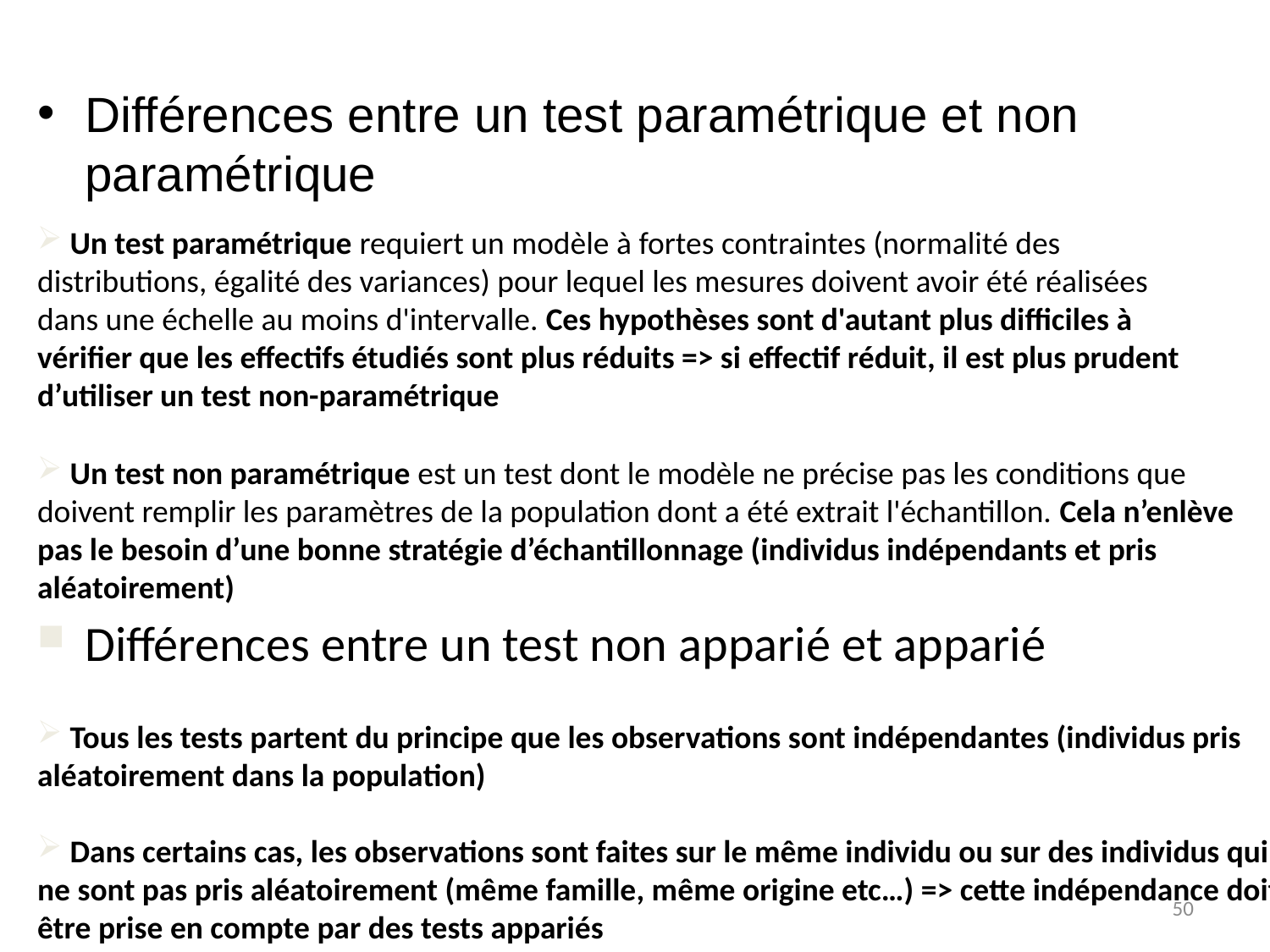

Différences entre un test paramétrique et non paramétrique
 Un test paramétrique requiert un modèle à fortes contraintes (normalité des distributions, égalité des variances) pour lequel les mesures doivent avoir été réalisées dans une échelle au moins d'intervalle. Ces hypothèses sont d'autant plus difficiles à vérifier que les effectifs étudiés sont plus réduits => si effectif réduit, il est plus prudent d’utiliser un test non-paramétrique
 Un test non paramétrique est un test dont le modèle ne précise pas les conditions que doivent remplir les paramètres de la population dont a été extrait l'échantillon. Cela n’enlève pas le besoin d’une bonne stratégie d’échantillonnage (individus indépendants et pris aléatoirement)
Différences entre un test non apparié et apparié
 Tous les tests partent du principe que les observations sont indépendantes (individus pris aléatoirement dans la population)

 Dans certains cas, les observations sont faites sur le même individu ou sur des individus qui ne sont pas pris aléatoirement (même famille, même origine etc…) => cette indépendance doit être prise en compte par des tests appariés
50